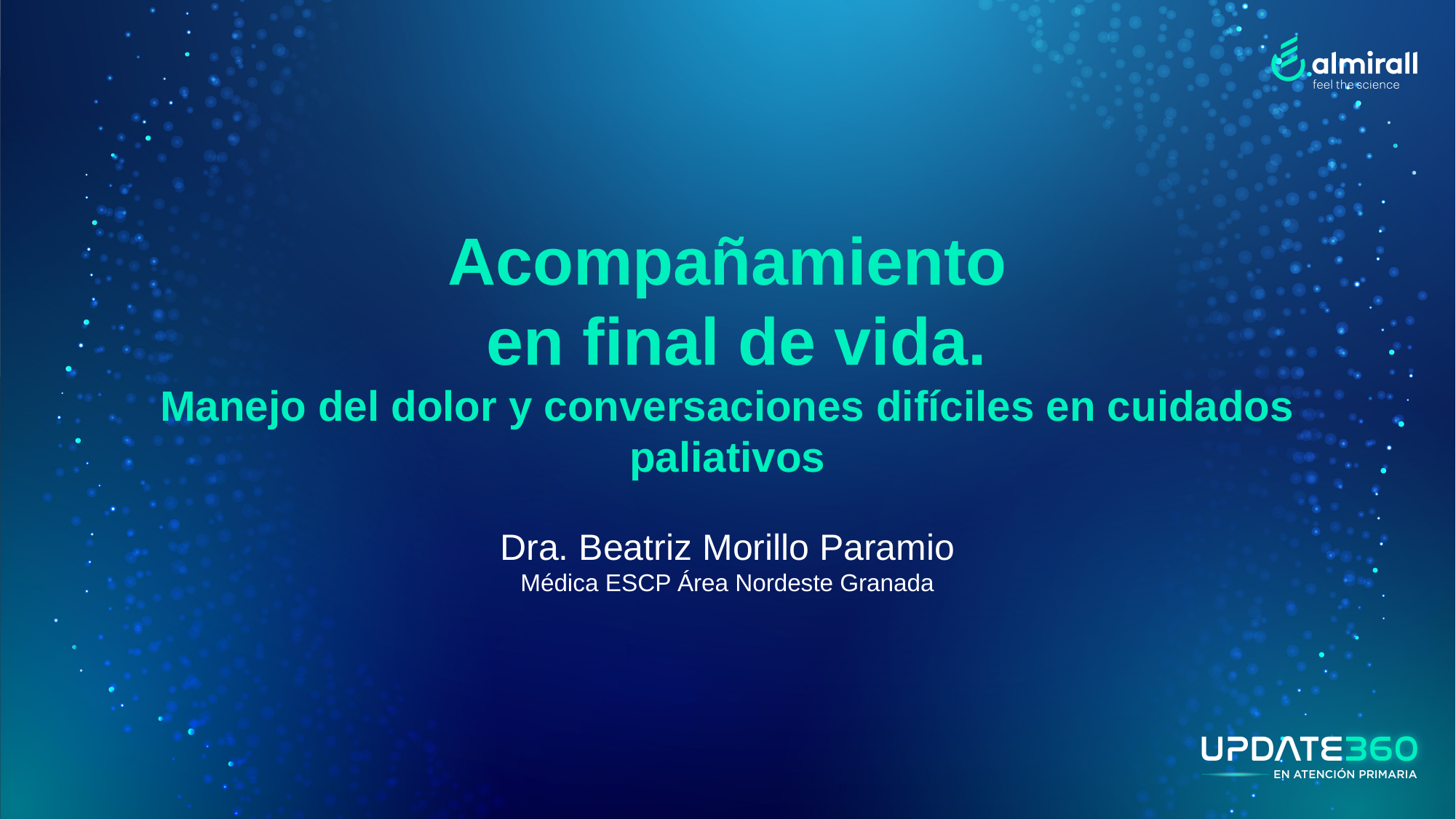

Acompañamiento
 en final de vida.
Manejo del dolor y conversaciones difíciles en cuidados paliativos

Dra. Beatriz Morillo Paramio
Médica ESCP Área Nordeste Granada